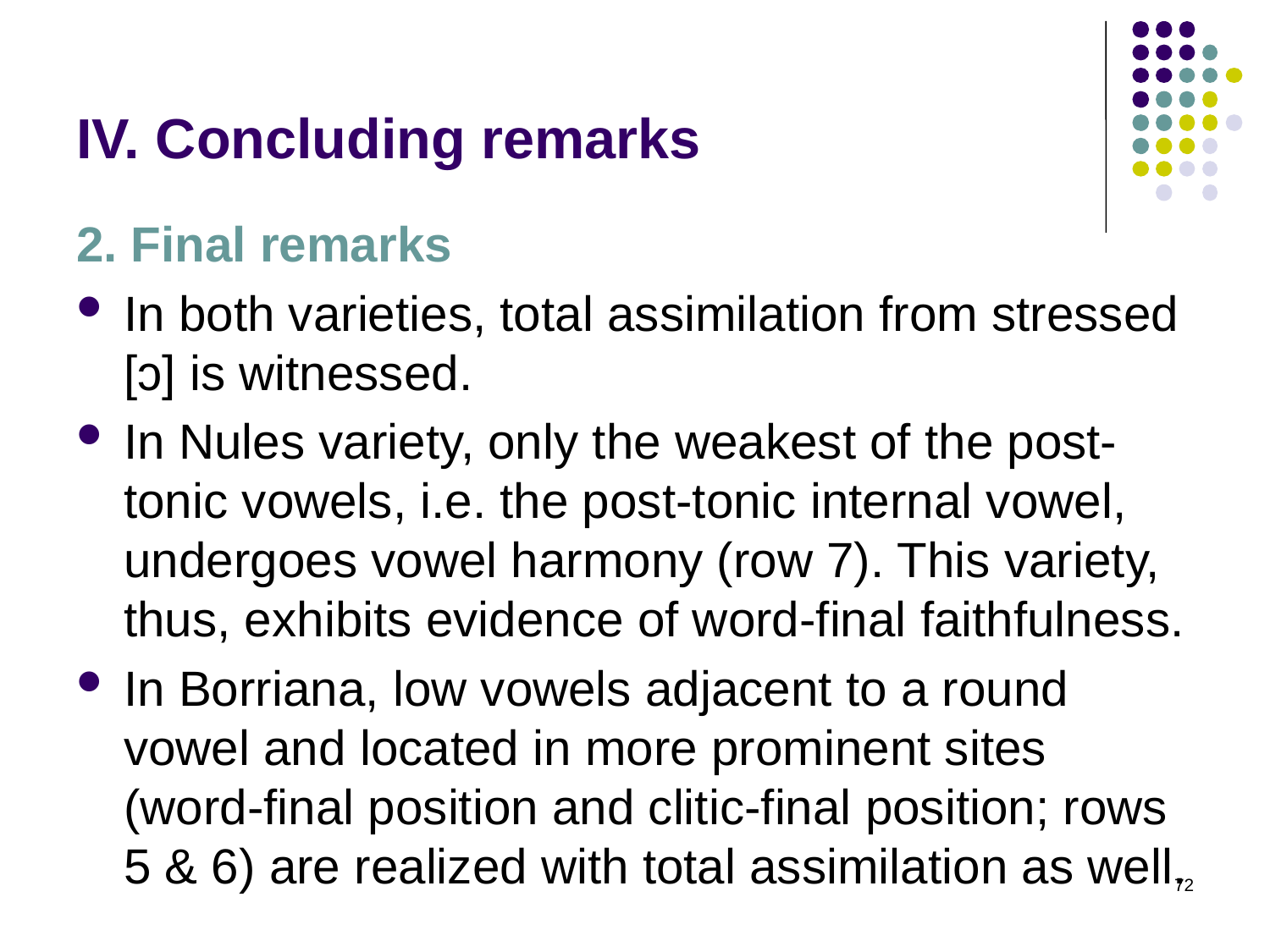

# IV. Concluding remarks
2. Final remarks
In both varieties, total assimilation from stressed [ɔ] is witnessed.
In Nules variety, only the weakest of the post-tonic vowels, i.e. the post-tonic internal vowel, undergoes vowel harmony (row 7). This variety, thus, exhibits evidence of word-final faithfulness.
In Borriana, low vowels adjacent to a round vowel and located in more prominent sites (word-final position and clitic-final position; rows 5 & 6) are realized with total assimilation as well.

72